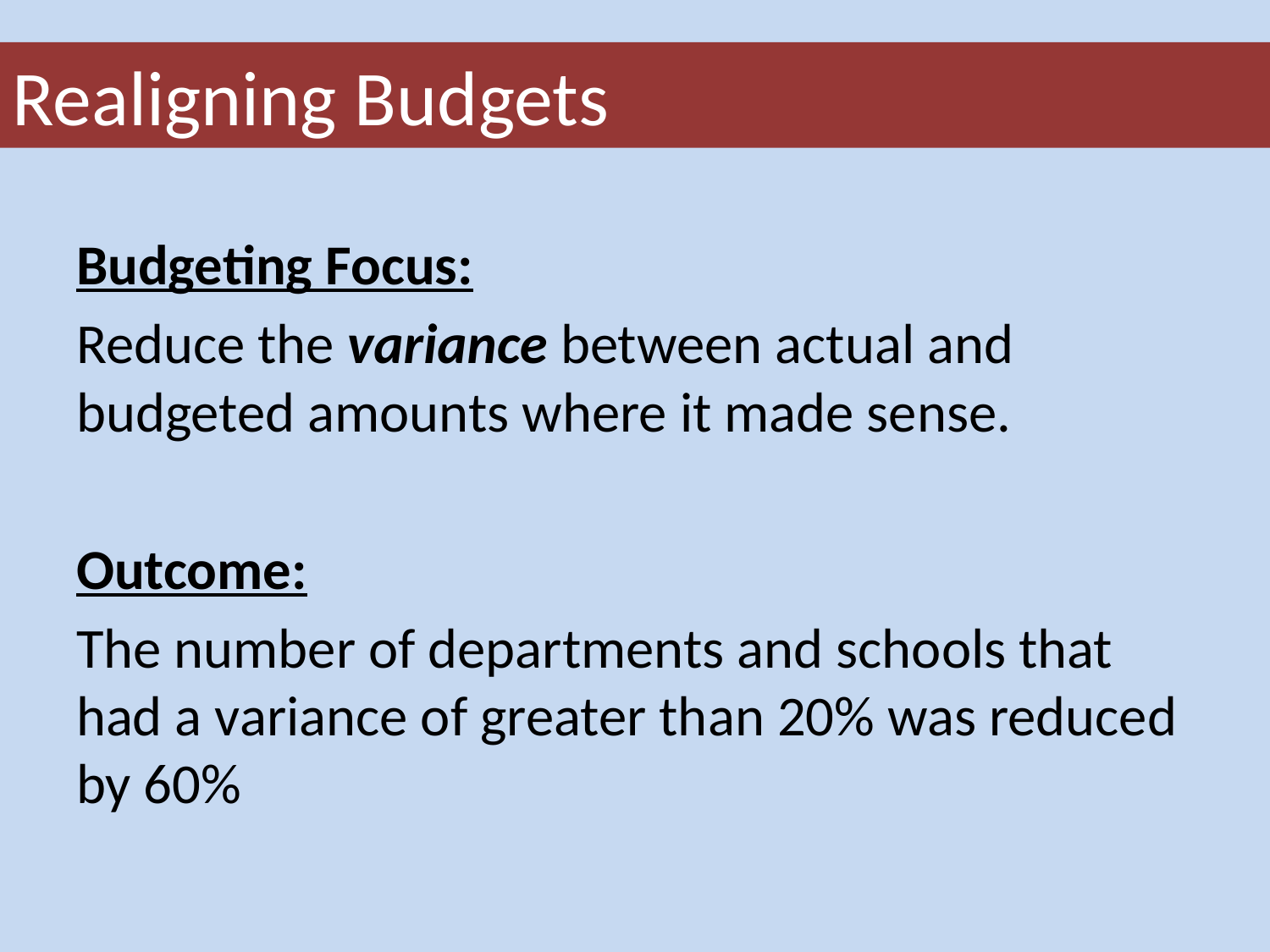

Realigning Budgets
Budgeting Focus:
Reduce the variance between actual and budgeted amounts where it made sense.

Outcome:
The number of departments and schools that had a variance of greater than 20% was reduced by 60%